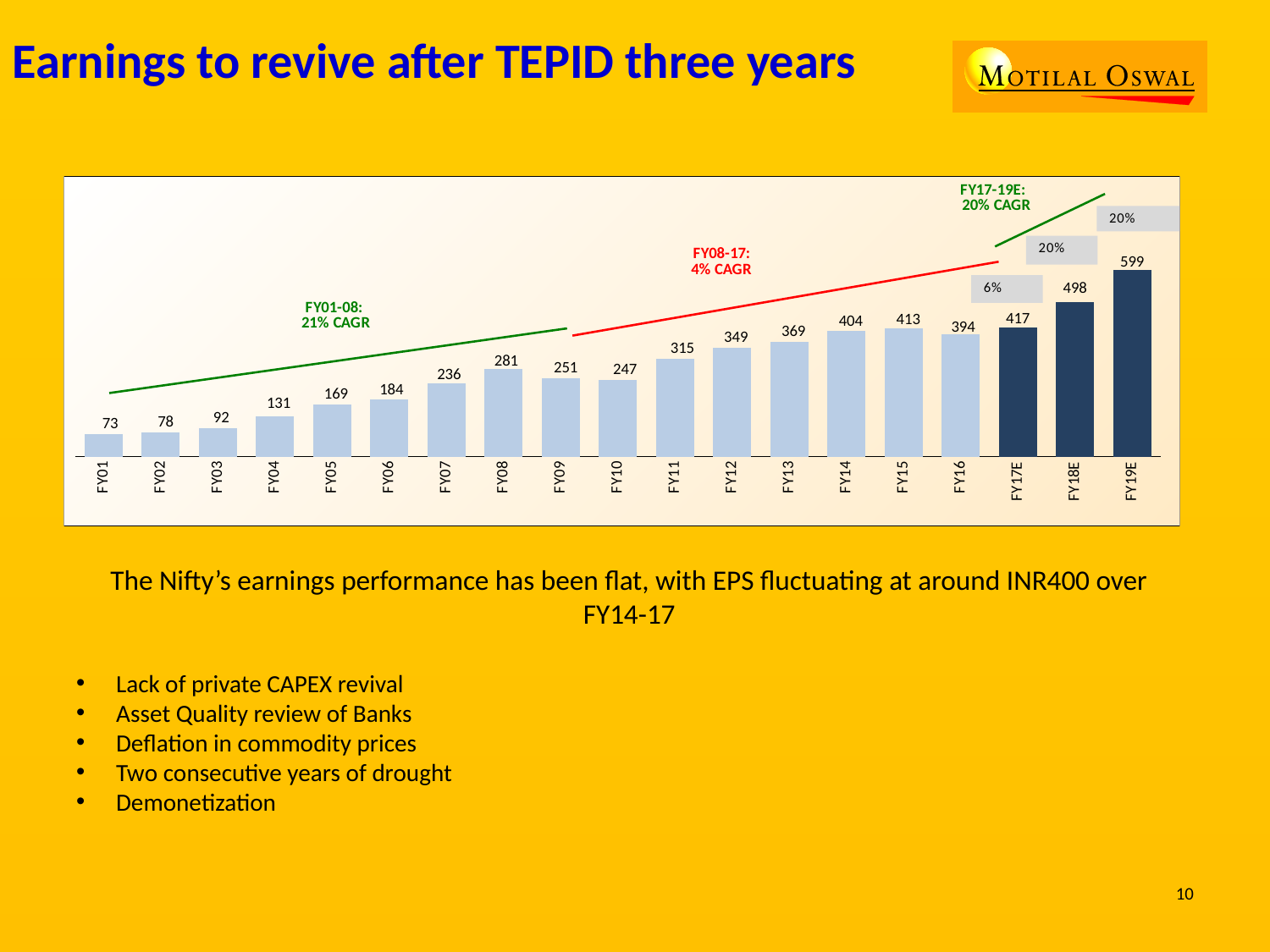

Earnings to revive after TEPID three years

### Chart

| Category | Nifty EPS (INR) |
|---|---|
| FY01 | 72.63278985766387 |
| FY02 | 78.05496334195196 |
| FY03 | 92.36703849009834 |
| FY04 | 130.79422373896475 |
| FY05 | 168.90951912287292 |
| FY06 | 183.98081313194925 |
| FY07 | 235.53669833714088 |
| FY08 | 281.2002783259286 |
| FY09 | 251.10754935582742 |
| FY10 | 246.50369132624337 |
| FY11 | 314.95236141747336 |
| FY12 | 348.897427796507 |
| FY13 | 368.97615019217034 |
| FY14 | 403.70232679003124 |
| FY15 | 413.36233412742786 |
| FY16 | 393.591347344663 |
| FY17E | 416.53464273769805 |
| FY18E | 498.46048264819393 |
| FY19E | 599.4926086389715 |
The Nifty’s earnings performance has been flat, with EPS fluctuating at around INR400 over FY14-17

Lack of private CAPEX revival
Asset Quality review of Banks
Deflation in commodity prices
Two consecutive years of drought
Demonetization

10